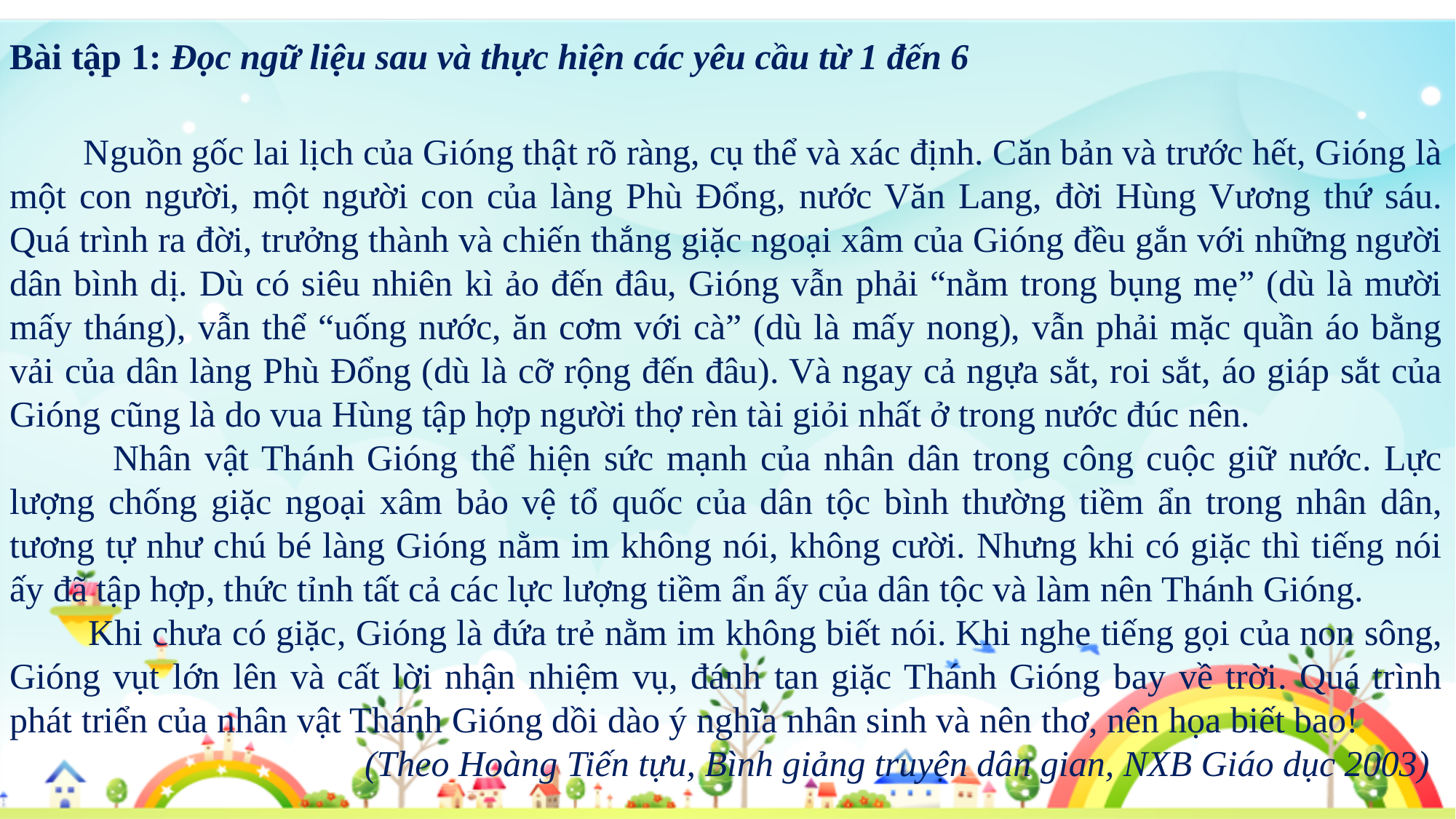

Bài tập 1: Đọc ngữ liệu sau và thực hiện các yêu cầu từ 1 đến 6
        Nguồn gốc lai lịch của Gióng thật rõ ràng, cụ thể và xác định. Căn bản và trước hết, Gióng là một con người, một người con của làng Phù Đổng, nước Văn Lang, đời Hùng Vương thứ sáu. Quá trình ra đời, trưởng thành và chiến thắng giặc ngoại xâm của Gióng đều gắn với những người dân bình dị. Dù có siêu nhiên kì ảo đến đâu, Gióng vẫn phải “nằm trong bụng mẹ” (dù là mười mấy tháng), vẫn thể “uống nước, ăn cơm với cà” (dù là mấy nong), vẫn phải mặc quần áo bằng vải của dân làng Phù Đổng (dù là cỡ rộng đến đâu). Và ngay cả ngựa sắt, roi sắt, áo giáp sắt của Gióng cũng là do vua Hùng tập hợp người thợ rèn tài giỏi nhất ở trong nước đúc nên.
        Nhân vật Thánh Gióng thể hiện sức mạnh của nhân dân trong công cuộc giữ nước. Lực lượng chống giặc ngoại xâm bảo vệ tổ quốc của dân tộc bình thường tiềm ẩn trong nhân dân, tương tự như chú bé làng Gióng nằm im không nói, không cười. Nhưng khi có giặc thì tiếng nói ấy đã tập hợp, thức tỉnh tất cả các lực lượng tiềm ẩn ấy của dân tộc và làm nên Thánh Gióng.
        Khi chưa có giặc, Gióng là đứa trẻ nằm im không biết nói. Khi nghe tiếng gọi của non sông, Gióng vụt lớn lên và cất lời nhận nhiệm vụ, đánh tan giặc Thánh Gióng bay về trời. Quá trình phát triển của nhân vật Thánh Gióng dồi dào ý nghĩa nhân sinh và nên thơ, nên họa biết bao!
                                       (Theo Hoàng Tiến tựu, Bình giảng truyện dân gian, NXB Giáo dục 2003)